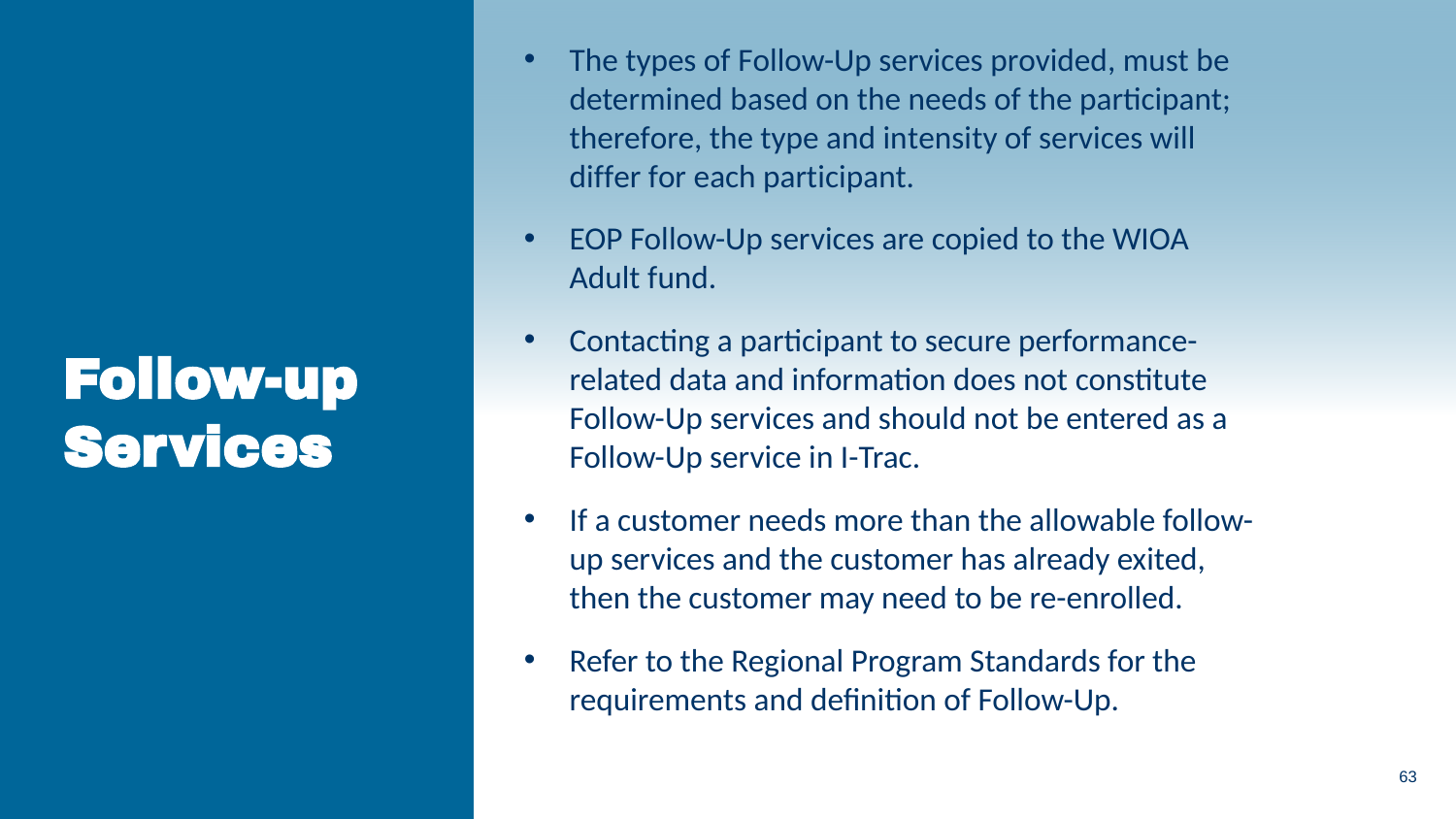

The types of Follow-Up services provided, must be determined based on the needs of the participant; therefore, the type and intensity of services will differ for each participant.
EOP Follow-Up services are copied to the WIOA Adult fund.
Contacting a participant to secure performance-related data and information does not constitute Follow-Up services and should not be entered as a Follow-Up service in I-Trac.
If a customer needs more than the allowable follow-up services and the customer has already exited, then the customer may need to be re-enrolled.
Refer to the Regional Program Standards for the requirements and definition of Follow-Up.

Follow-up Services
63